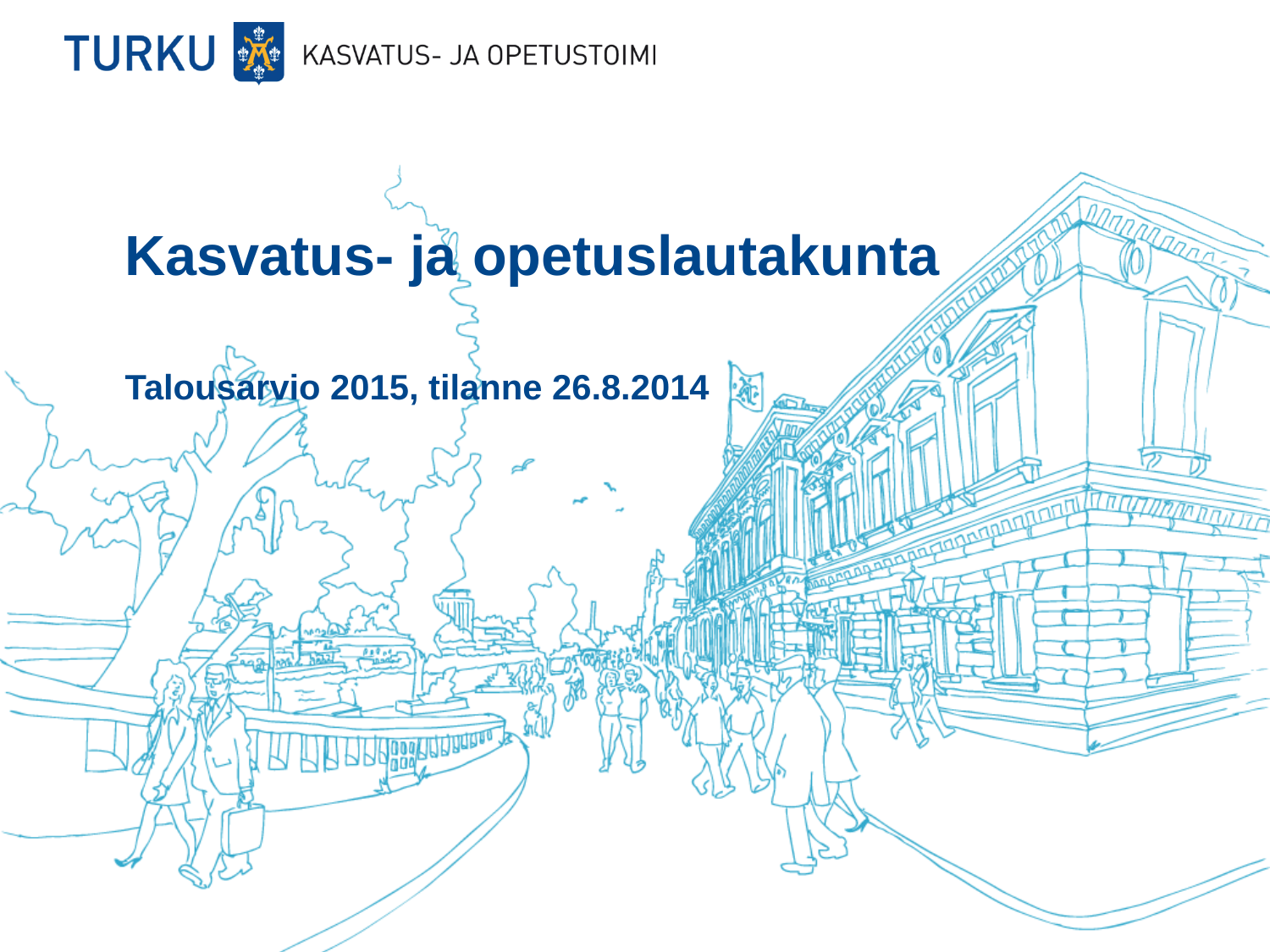

# Kasvatus- ja opetuslautakunta
Talousarvio 2015, tilanne 26.8.2014